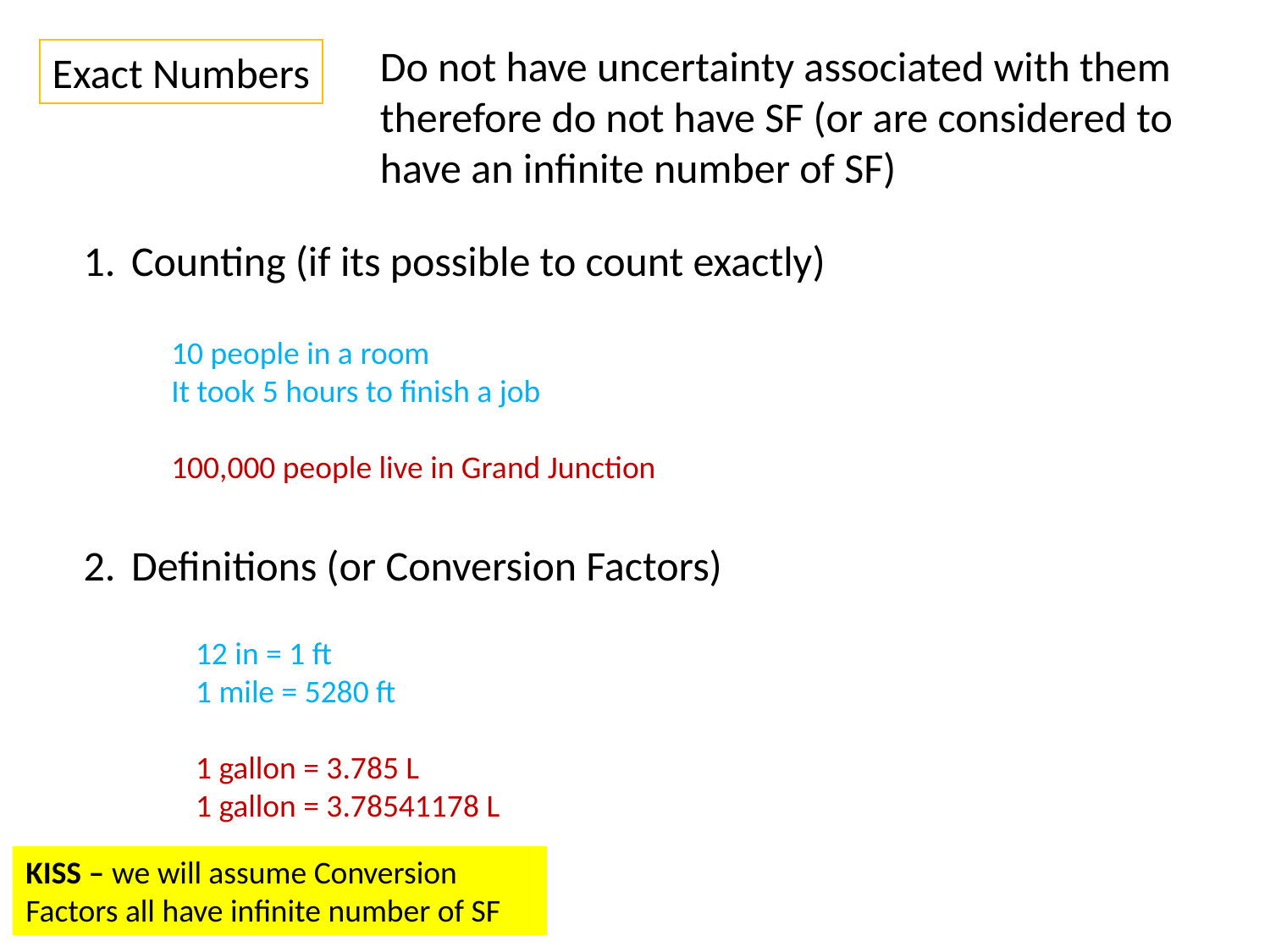

Do not have uncertainty associated with them
therefore do not have SF (or are considered to have an infinite number of SF)
Exact Numbers
Counting (if its possible to count exactly)

Definitions (or Conversion Factors)
10 people in a room
It took 5 hours to finish a job

100,000 people live in Grand Junction
12 in = 1 ft
1 mile = 5280 ft

1 gallon = 3.785 L
1 gallon = 3.78541178 L
KISS – we will assume Conversion Factors all have infinite number of SF